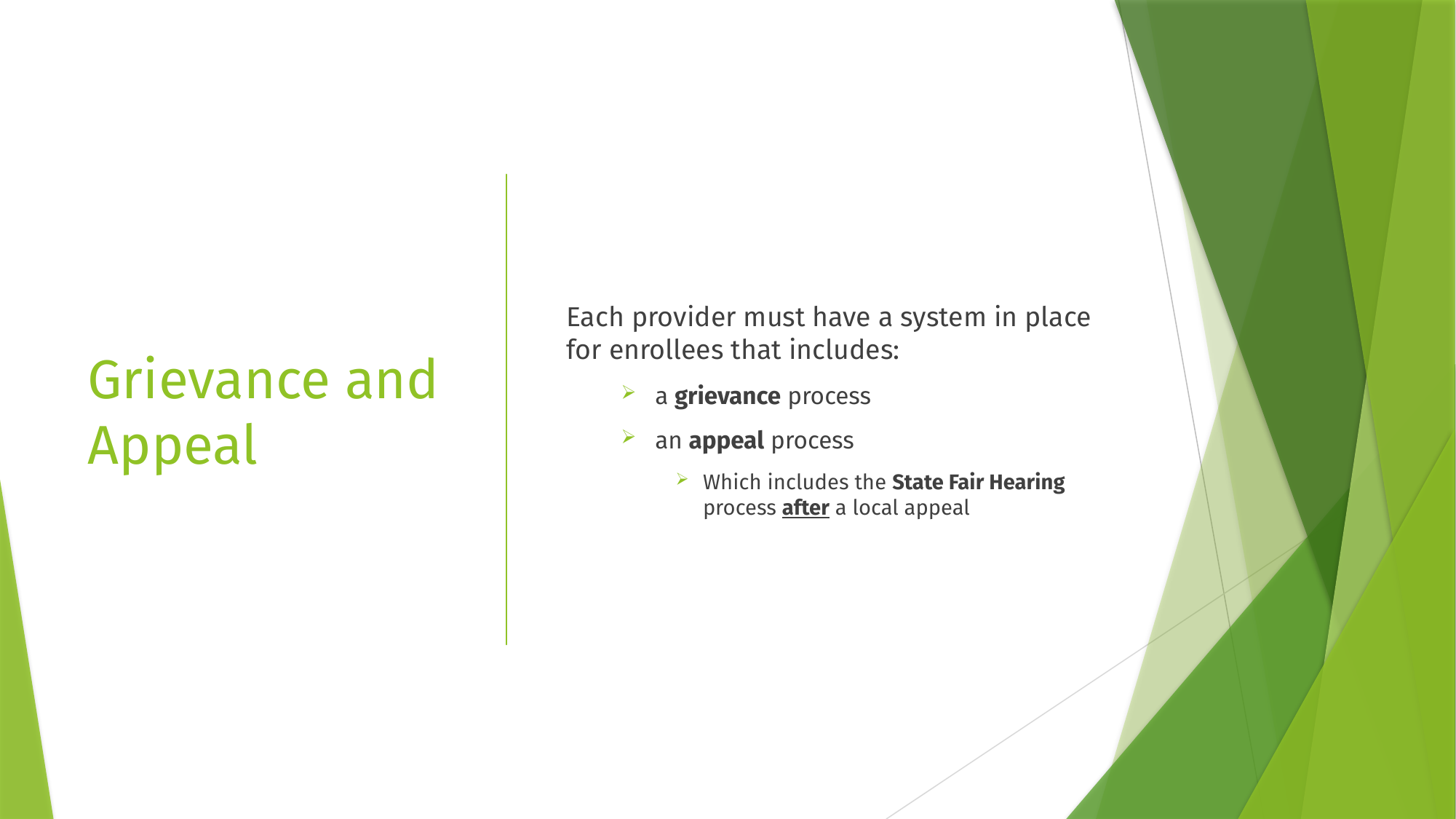

# Grievance and Appeal
Each provider must have a system in place for enrollees that includes:
a grievance process
an appeal process
Which includes the State Fair Hearing process after a local appeal